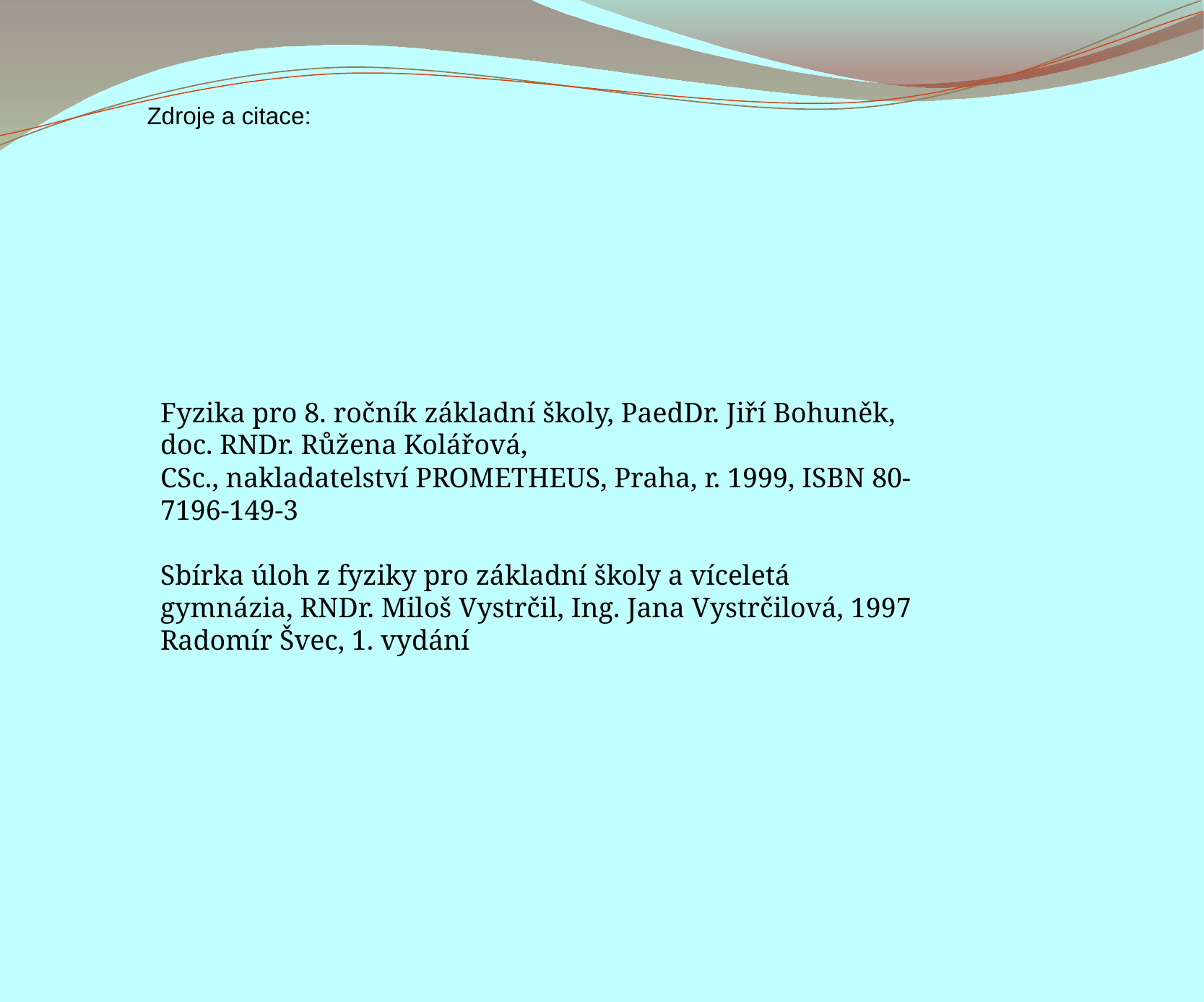

Zdroje a citace:
Fyzika pro 8. ročník základní školy, PaedDr. Jiří Bohuněk, doc. RNDr. Růžena Kolářová,
CSc., nakladatelství PROMETHEUS, Praha, r. 1999, ISBN 80-7196-149-3

Sbírka úloh z fyziky pro základní školy a víceletá gymnázia, RNDr. Miloš Vystrčil, Ing. Jana Vystrčilová, 1997 Radomír Švec, 1. vydání